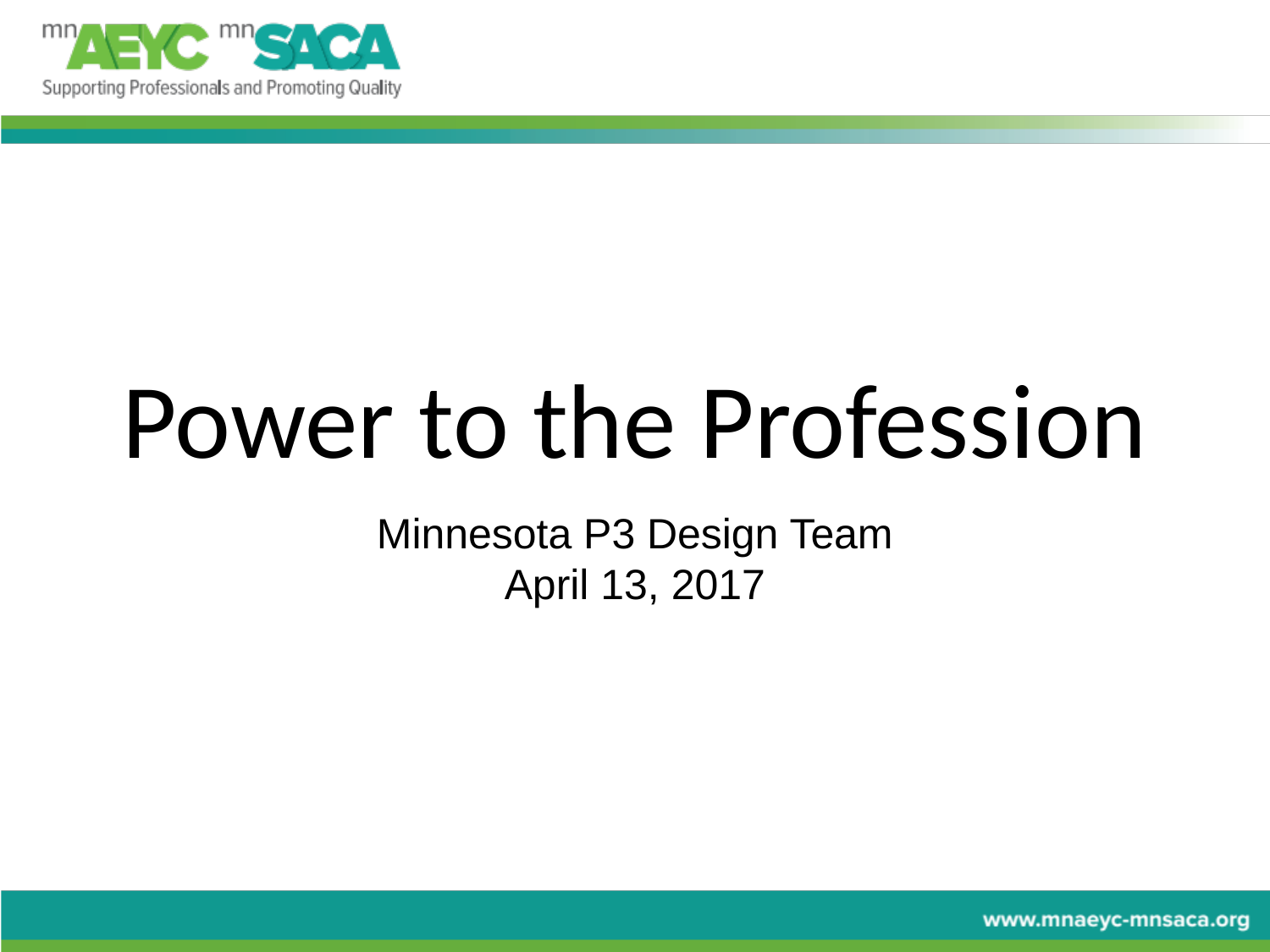

# Power to the Profession
Minnesota P3 Design Team
April 13, 2017